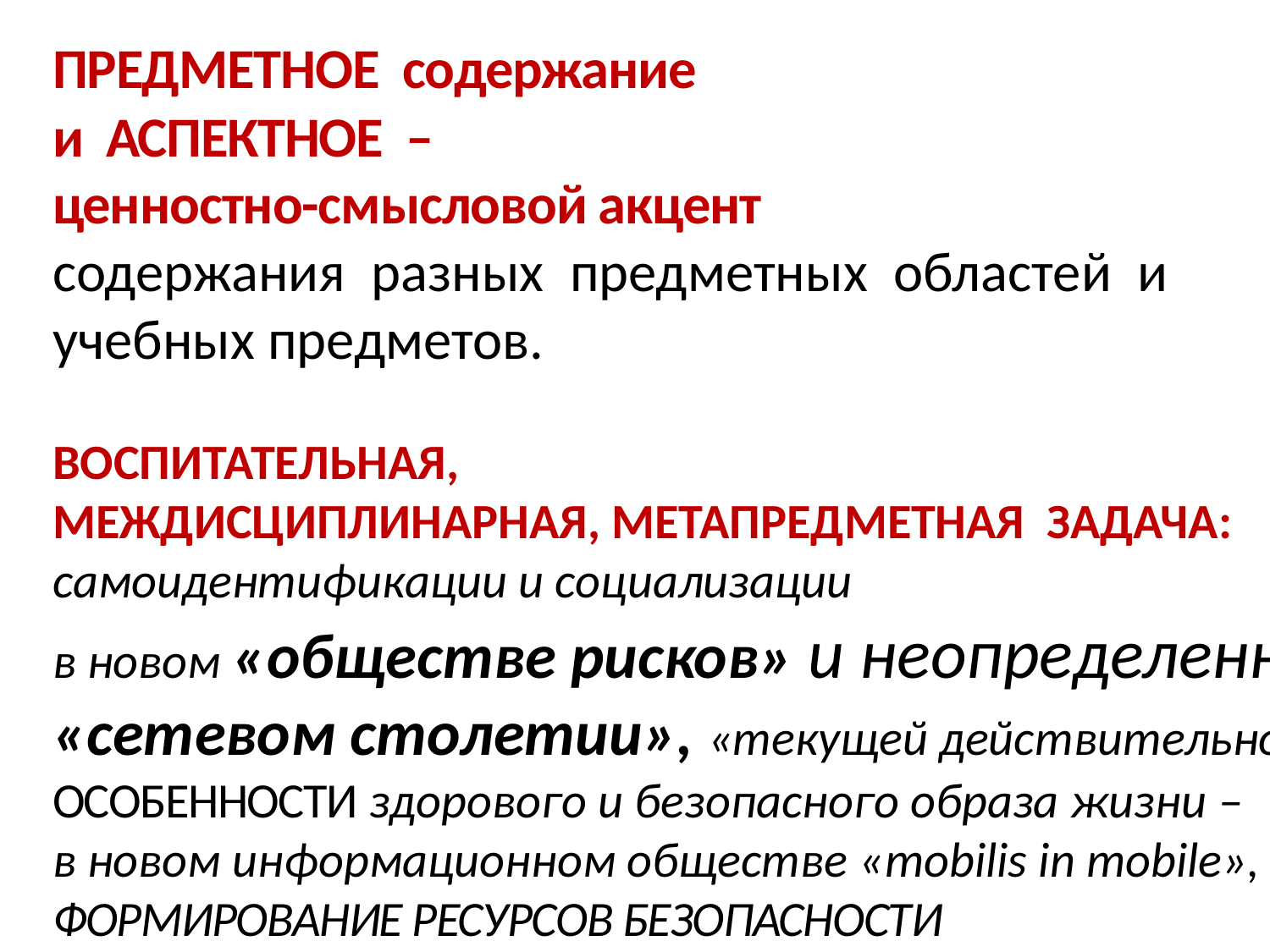

ПРЕДМЕТНОЕ  содержание
и  АСПЕКТНОЕ  –
ценностно-смысловой акцент
содержания  разных  предметных  областей  и
учебных предметов.

ВОСПИТАТЕЛЬНАЯ,
МЕЖДИСЦИПЛИНАРНАЯ, МЕТАПРЕДМЕТНАЯ  ЗАДАЧА:
самоидентификации и социализации
в новом «обществе рисков» и неопределенностей,
«сетевом столетии», «текущей действительности»,
ОСОБЕННОСТИ здорового и безопасного образа жизни –
в новом информационном обществе «mobilis in mobile»,
ФОРМИРОВАНИЕ РЕСУРСОВ БЕЗОПАСНОСТИ